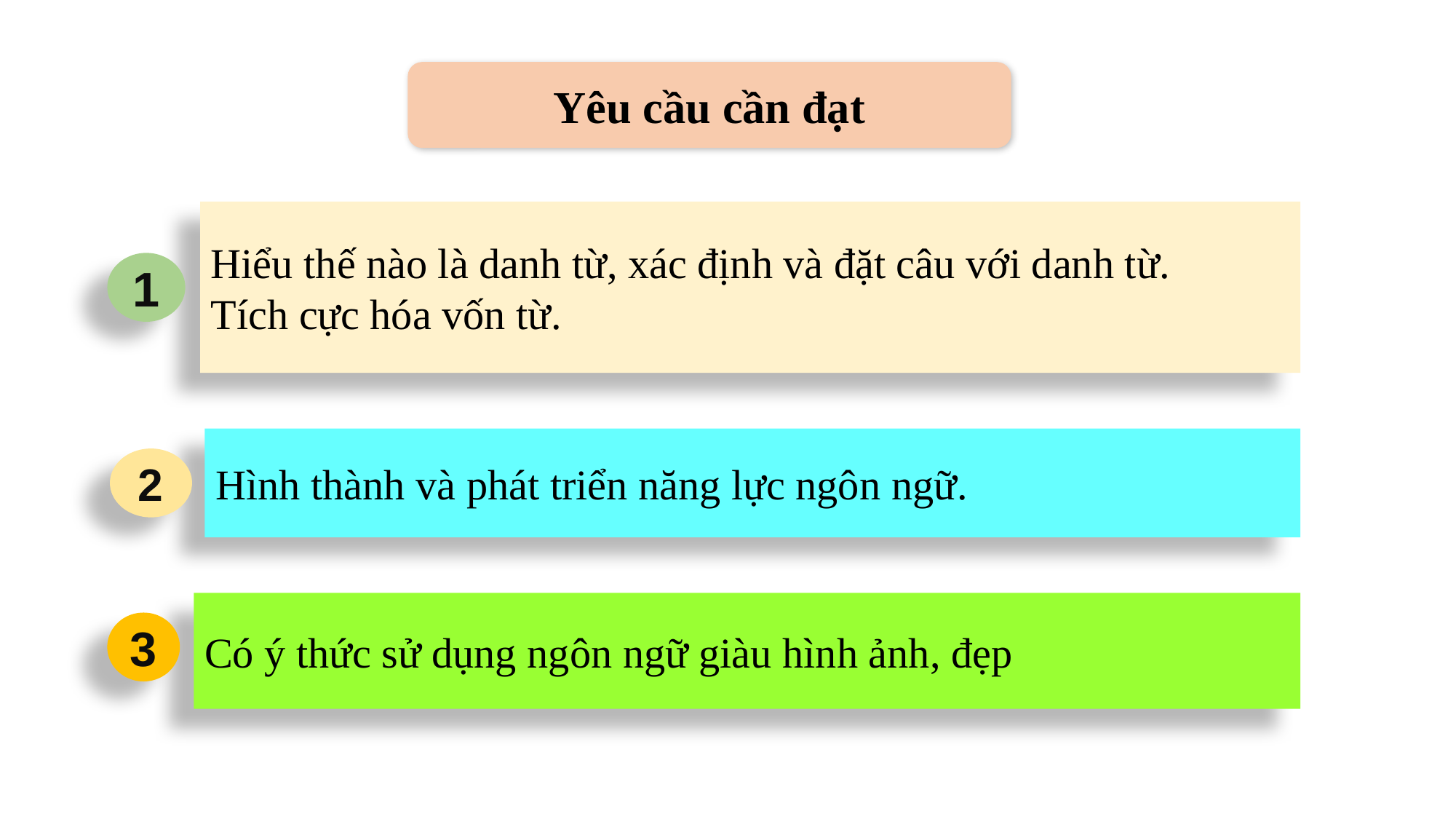

Yêu cầu cần đạt
Hiểu thế nào là danh từ, xác định và đặt câu với danh từ.
Tích cực hóa vốn từ.
1
Hình thành và phát triển năng lực ngôn ngữ.
2
Có ý thức sử dụng ngôn ngữ giàu hình ảnh, đẹp
3